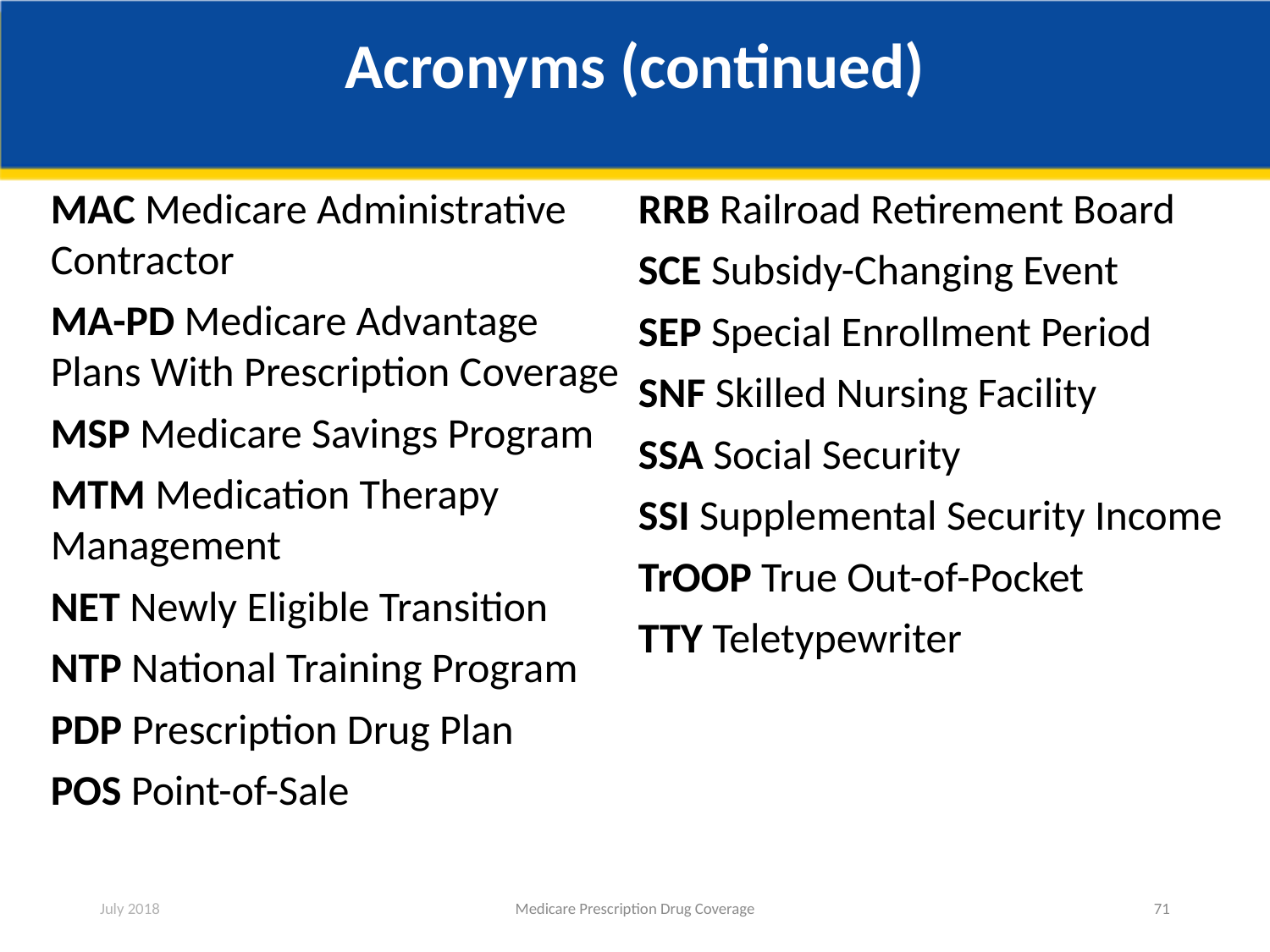

# Acronyms (continued)
MAC Medicare Administrative Contractor
MA-PD Medicare Advantage Plans With Prescription Coverage
MSP Medicare Savings Program
MTM Medication Therapy Management
NET Newly Eligible Transition
NTP National Training Program
PDP Prescription Drug Plan
POS Point-of-Sale

RRB Railroad Retirement Board
SCE Subsidy-Changing Event
SEP Special Enrollment Period
SNF Skilled Nursing Facility
SSA Social Security
SSI Supplemental Security Income
TrOOP True Out-of-Pocket
TTY Teletypewriter
July 2018
Medicare Prescription Drug Coverage
71